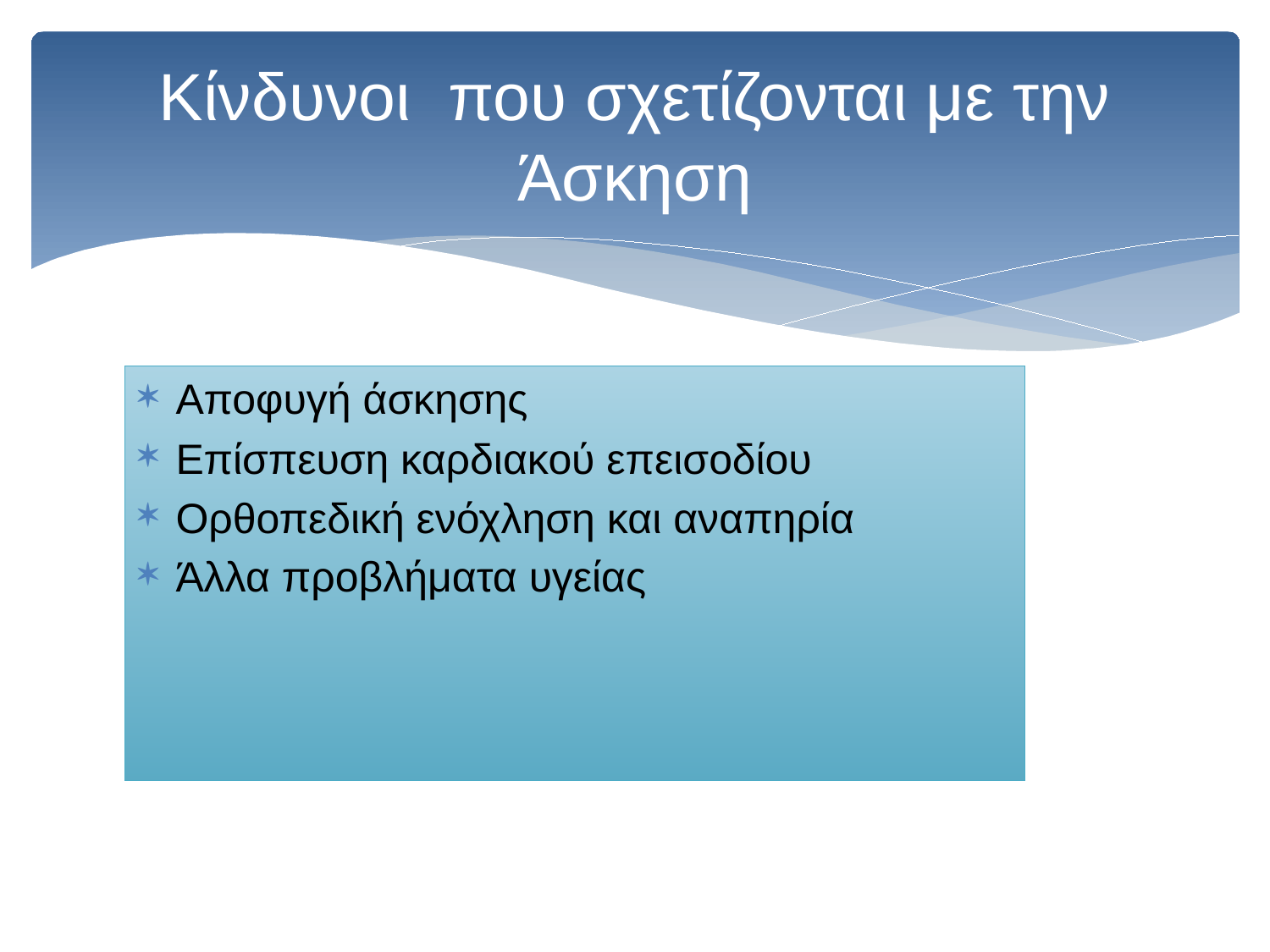

# Κίνδυνοι  που σχετίζονται με την Άσκηση
Αποφυγή άσκησης
Επίσπευση καρδιακού επεισοδίου
Ορθοπεδική ενόχληση και αναπηρία
Άλλα προβλήματα υγείας